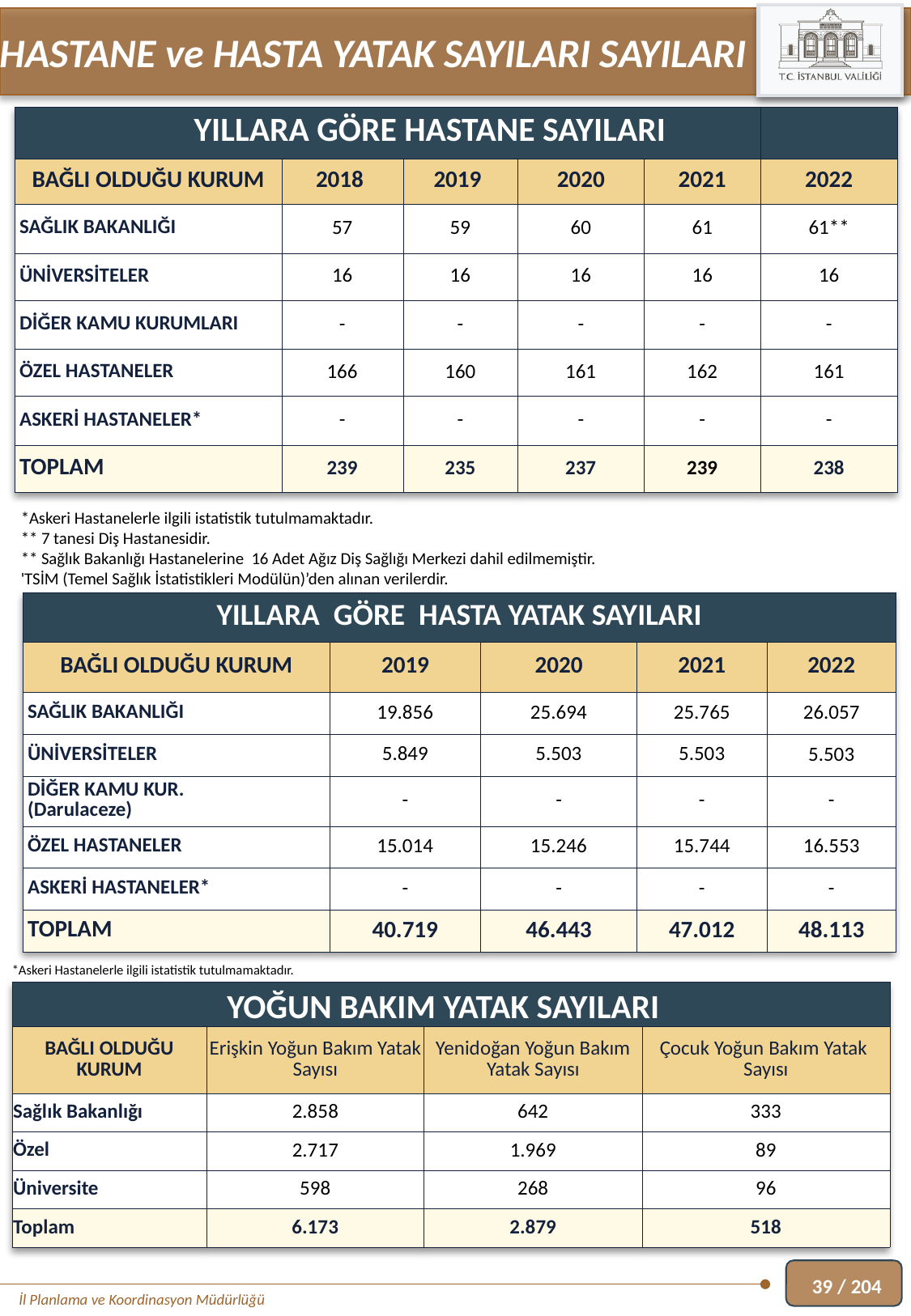

HASTANE ve HASTA YATAK SAYILARI SAYILARI
| YILLARA GÖRE HASTANE SAYILARI |  |  |  |  |  |
| --- | --- | --- | --- | --- | --- |
| BAĞLI OLDUĞU KURUM | 2018 | 2019 | 2020 | 2021 | 2022 |
| SAĞLIK BAKANLIĞI | 57 | 59 | 60 | 61 | 61\*\* |
| ÜNİVERSİTELER | 16 | 16 | 16 | 16 | 16 |
| DİĞER KAMU KURUMLARI | - | - | - | - | - |
| ÖZEL HASTANELER | 166 | 160 | 161 | 162 | 161 |
| ASKERİ HASTANELER\* | - | - | - | - | - |
| TOPLAM | 239 | 235 | 237 | 239 | 238 |
*Askeri Hastanelerle ilgili istatistik tutulmamaktadır.
** 7 tanesi Diş Hastanesidir.
** Sağlık Bakanlığı Hastanelerine  16 Adet Ağız Diş Sağlığı Merkezi dahil edilmemiştir.
'TSİM (Temel Sağlık İstatistikleri Modülün)’den alınan verilerdir.
| YILLARA GÖRE HASTA YATAK SAYILARI |  |  |  |  |
| --- | --- | --- | --- | --- |
| BAĞLI OLDUĞU KURUM | 2019 | 2020 | 2021 | 2022 |
| SAĞLIK BAKANLIĞI | 19.856 | 25.694 | 25.765 | 26.057 |
| ÜNİVERSİTELER | 5.849 | 5.503 | 5.503 | 5.503 |
| DİĞER KAMU KUR. (Darulaceze) | - | - | - | - |
| ÖZEL HASTANELER | 15.014 | 15.246 | 15.744 | 16.553 |
| ASKERİ HASTANELER\* | - | - | - | - |
| TOPLAM | 40.719 | 46.443 | 47.012 | 48.113 |
*Askeri Hastanelerle ilgili istatistik tutulmamaktadır.
| YOĞUN BAKIM YATAK SAYILARI |  |  |  |
| --- | --- | --- | --- |
| BAĞLI OLDUĞU KURUM | Erişkin Yoğun Bakım Yatak Sayısı | Yenidoğan Yoğun Bakım Yatak Sayısı | Çocuk Yoğun Bakım Yatak Sayısı |
| Sağlık Bakanlığı | 2.858 | 642 | 333 |
| Özel | 2.717 | 1.969 | 89 |
| Üniversite | 598 | 268 | 96 |
| Toplam | 6.173 | 2.879 | 518 |
39 / 204